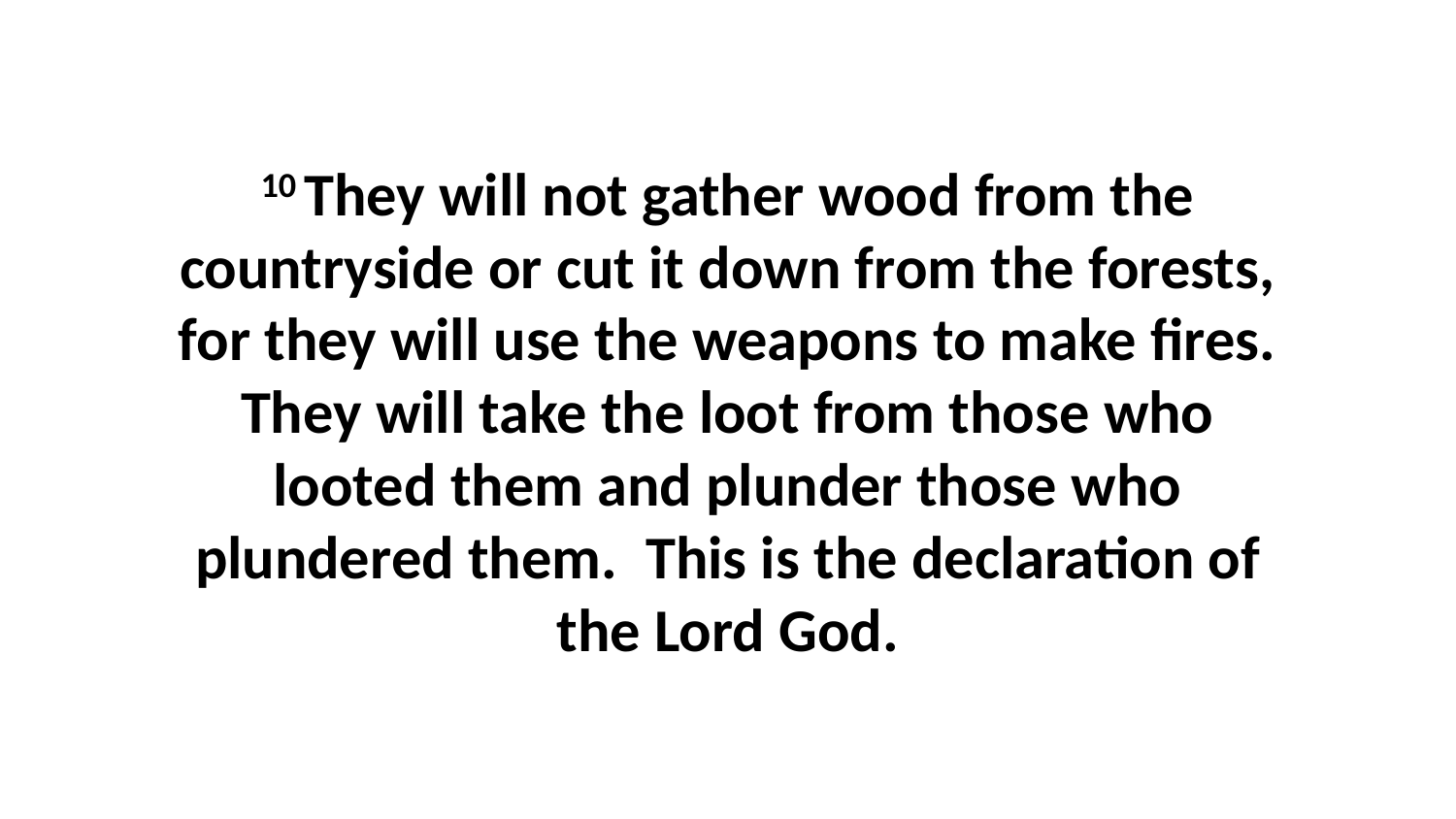

10 They will not gather wood from the countryside or cut it down from the forests, for they will use the weapons to make fires. They will take the loot from those who looted them and plunder those who plundered them.  This is the declaration of the Lord God.